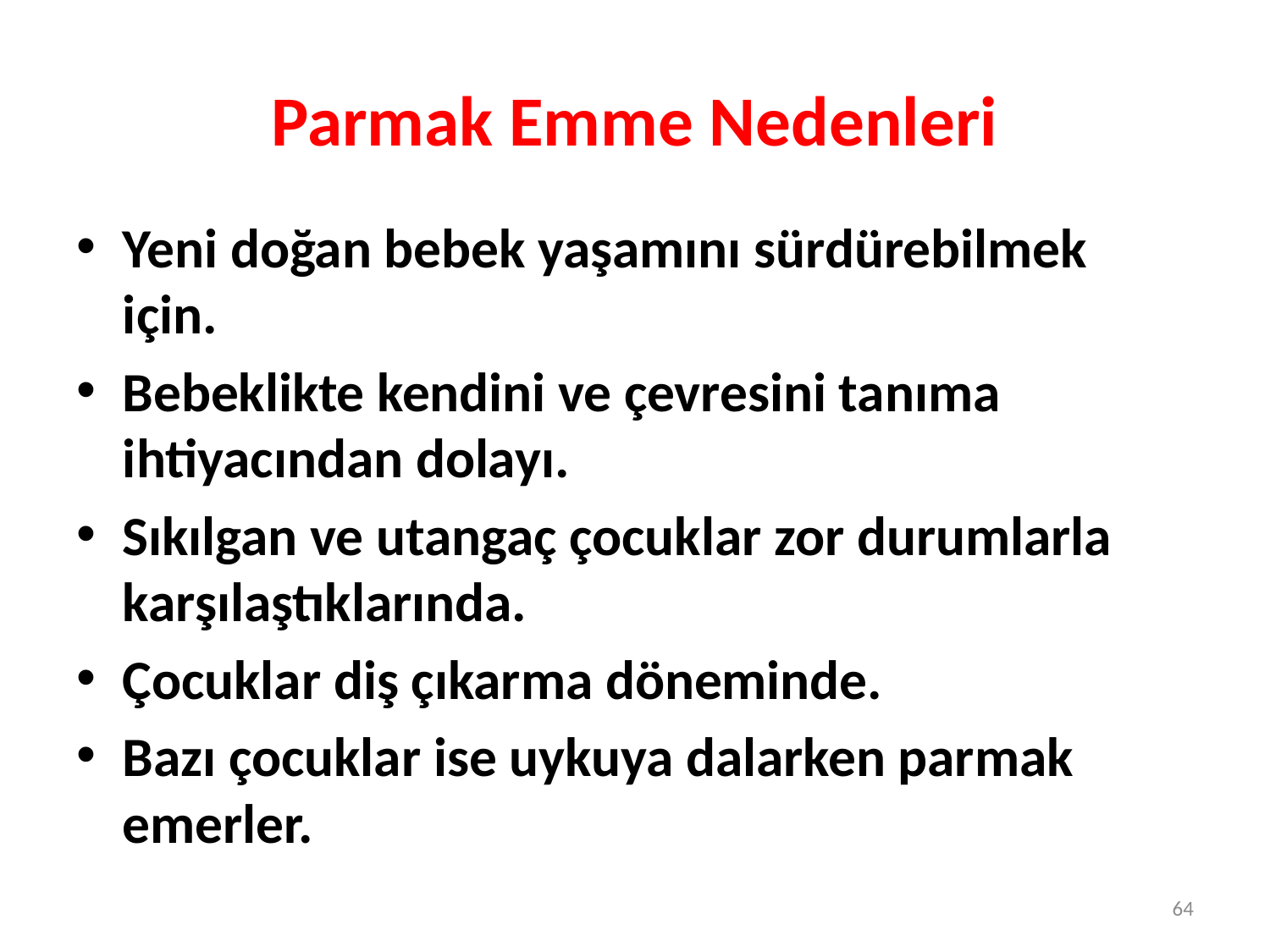

# Parmak Emme Nedenleri
Yeni doğan bebek yaşamını sürdürebilmek için.
Bebeklikte kendini ve çevresini tanıma ihtiyacından dolayı.
Sıkılgan ve utangaç çocuklar zor durumlarla karşılaştıklarında.
Çocuklar diş çıkarma döneminde.
Bazı çocuklar ise uykuya dalarken parmak emerler.

64